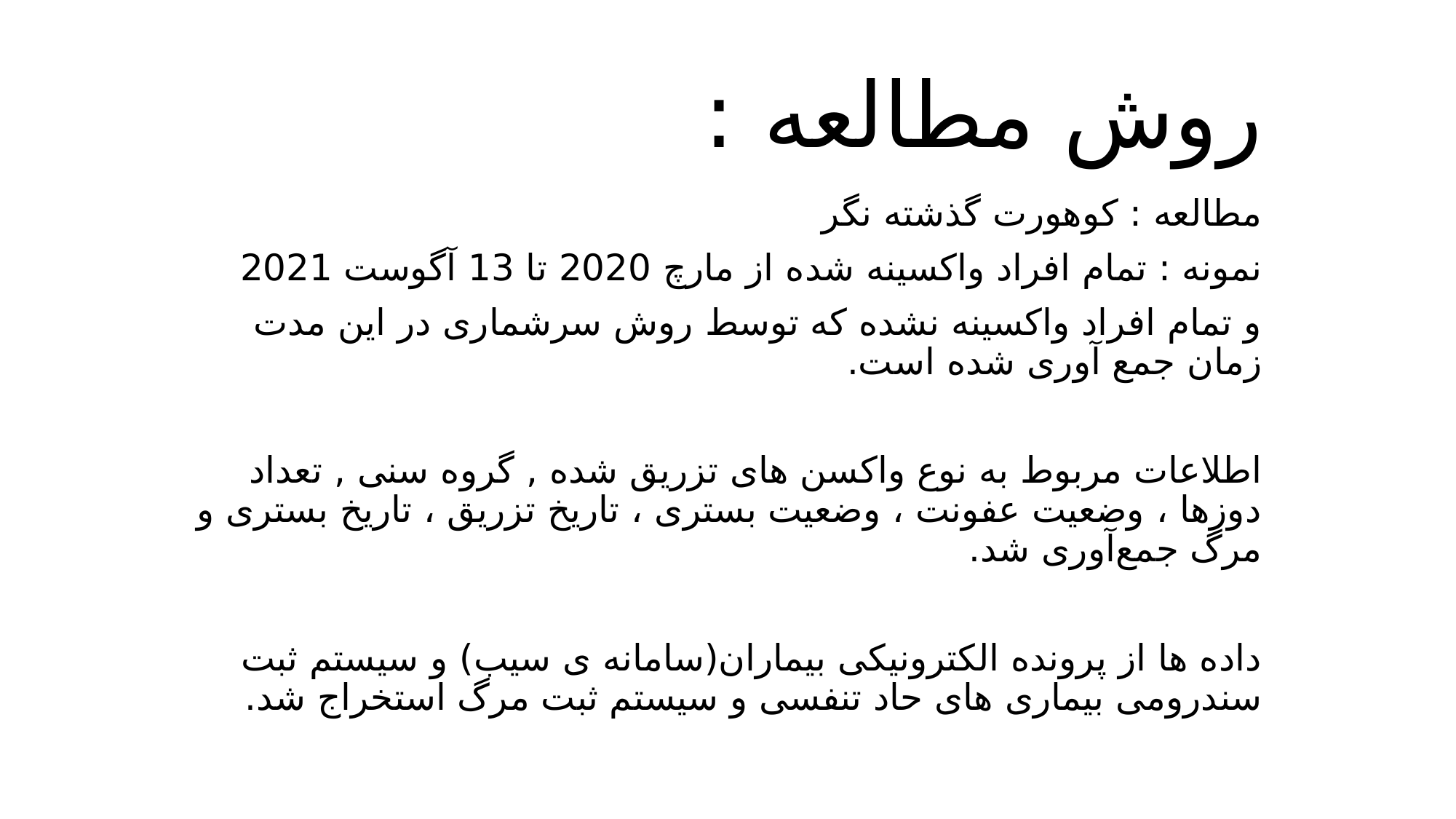

# روش مطالعه :
مطالعه : کوهورت گذشته نگر
نمونه : تمام افراد واکسینه شده از مارچ 2020 تا 13 آگوست 2021
و تمام افراد واکسینه نشده که توسط روش سرشماری در این مدت زمان جمع آوری شده است.

اطلاعات مربوط به نوع واکسن های تزریق شده , گروه سنی , تعداد دوزها ، وضعیت عفونت ، وضعیت بستری ، تاریخ تزریق ، تاریخ بستری و مرگ جمع‌آوری شد.

داده ها از پرونده الکترونیکی بیماران(سامانه ی سیب) و سیستم ثبت سندرومی بیماری های حاد تنفسی و سیستم ثبت مرگ استخراج شد.